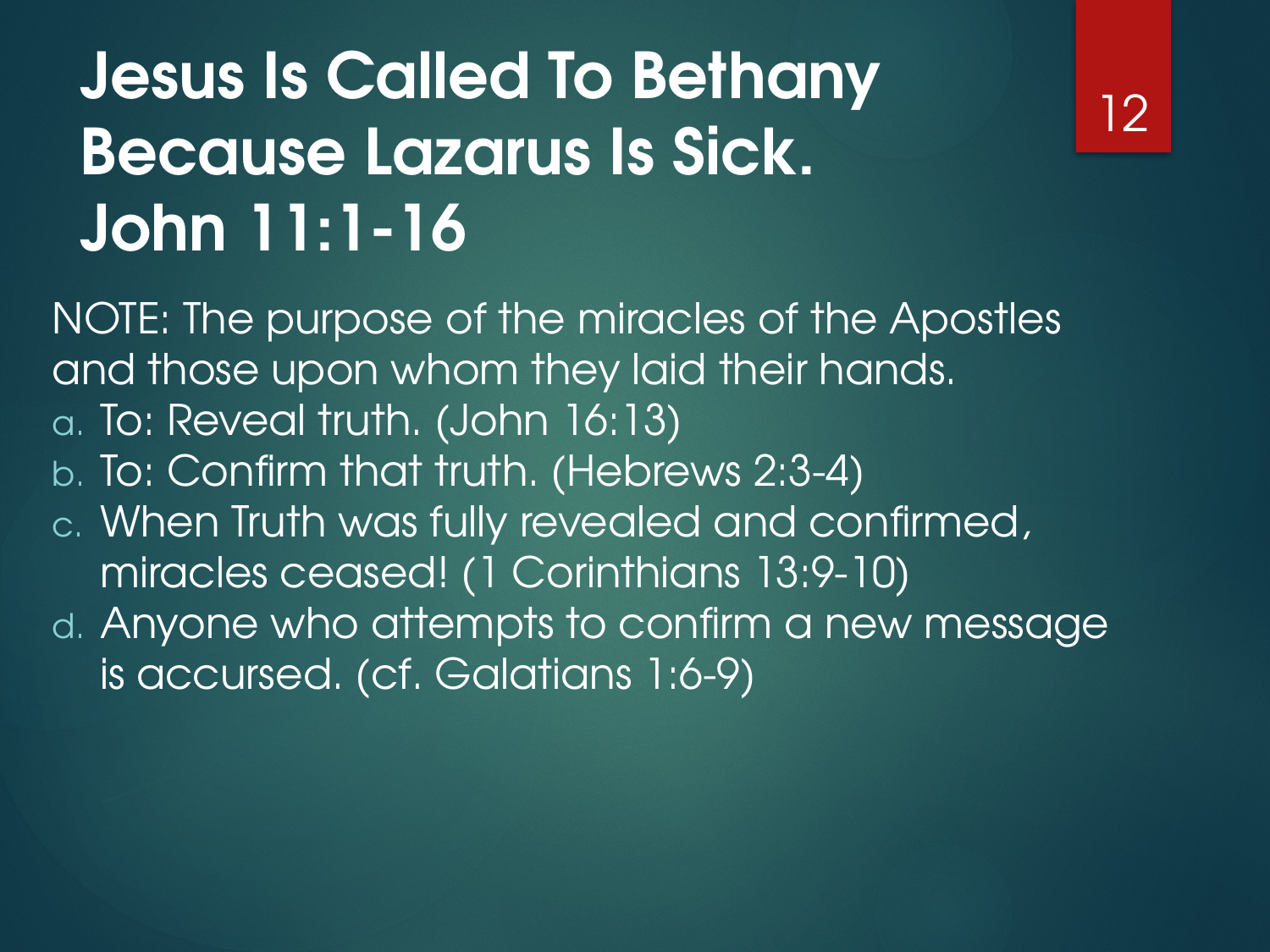

# Jesus Is Called To Bethany Because Lazarus Is Sick. John 11:1-16
12
NOTE: The purpose of the miracles of the Apostles and those upon whom they laid their hands.
To: Reveal truth. (John 16:13)
To: Confirm that truth. (Hebrews 2:3-4)
When Truth was fully revealed and confirmed, miracles ceased! (1 Corinthians 13:9-10)
Anyone who attempts to confirm a new message is accursed. (cf. Galatians 1:6-9)